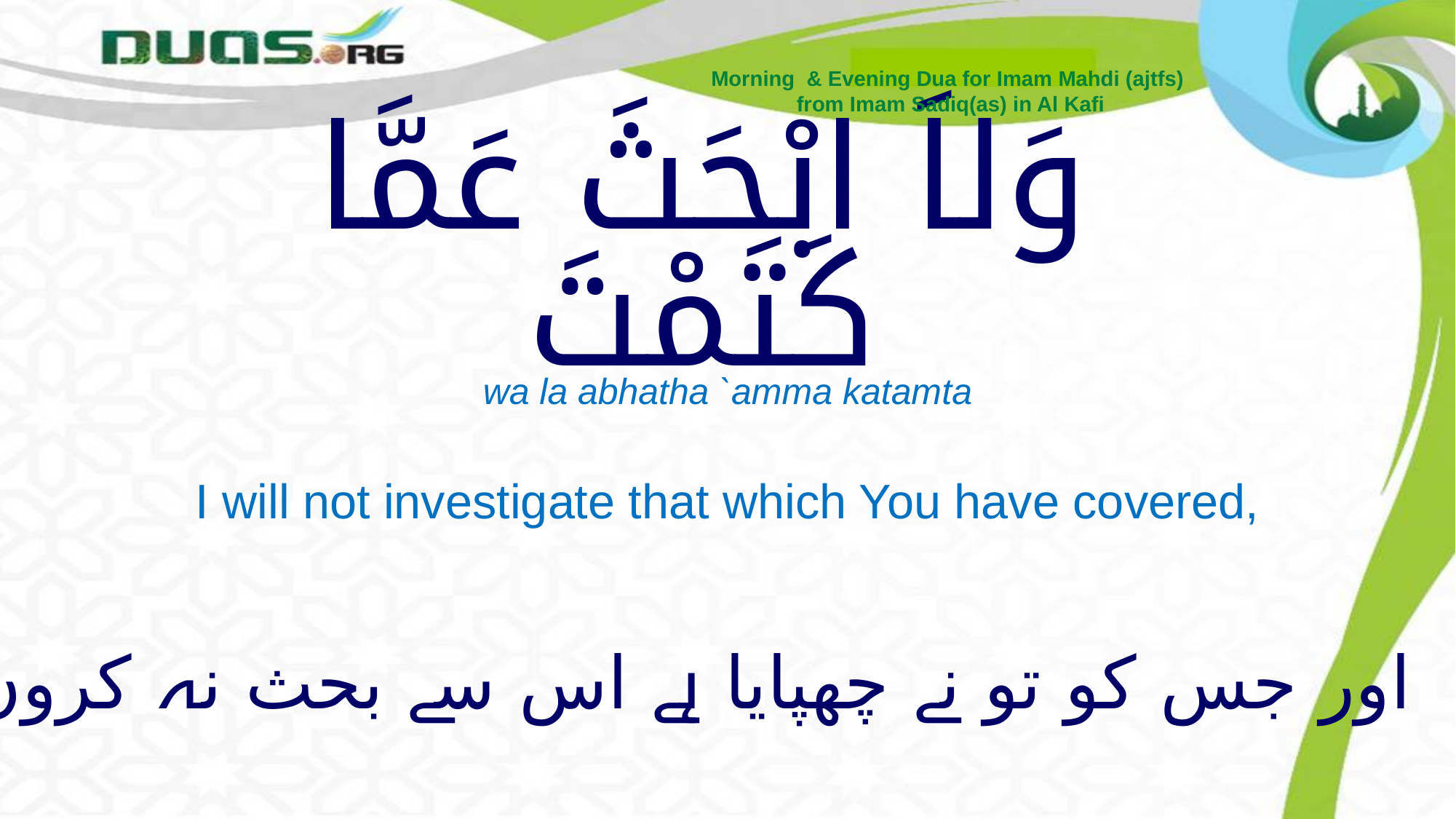

Morning  & Evening Dua for Imam Mahdi (ajtfs)
from Imam Sadiq(as) in Al Kafi
# وَلاَ ابْحَثَ عَمَّا كَتَمْتَ

wa la abhatha `amma katamta

I will not investigate that which You have covered,

اور جس کو تو نے چھپایا ہے اس سے بحث نہ کروں